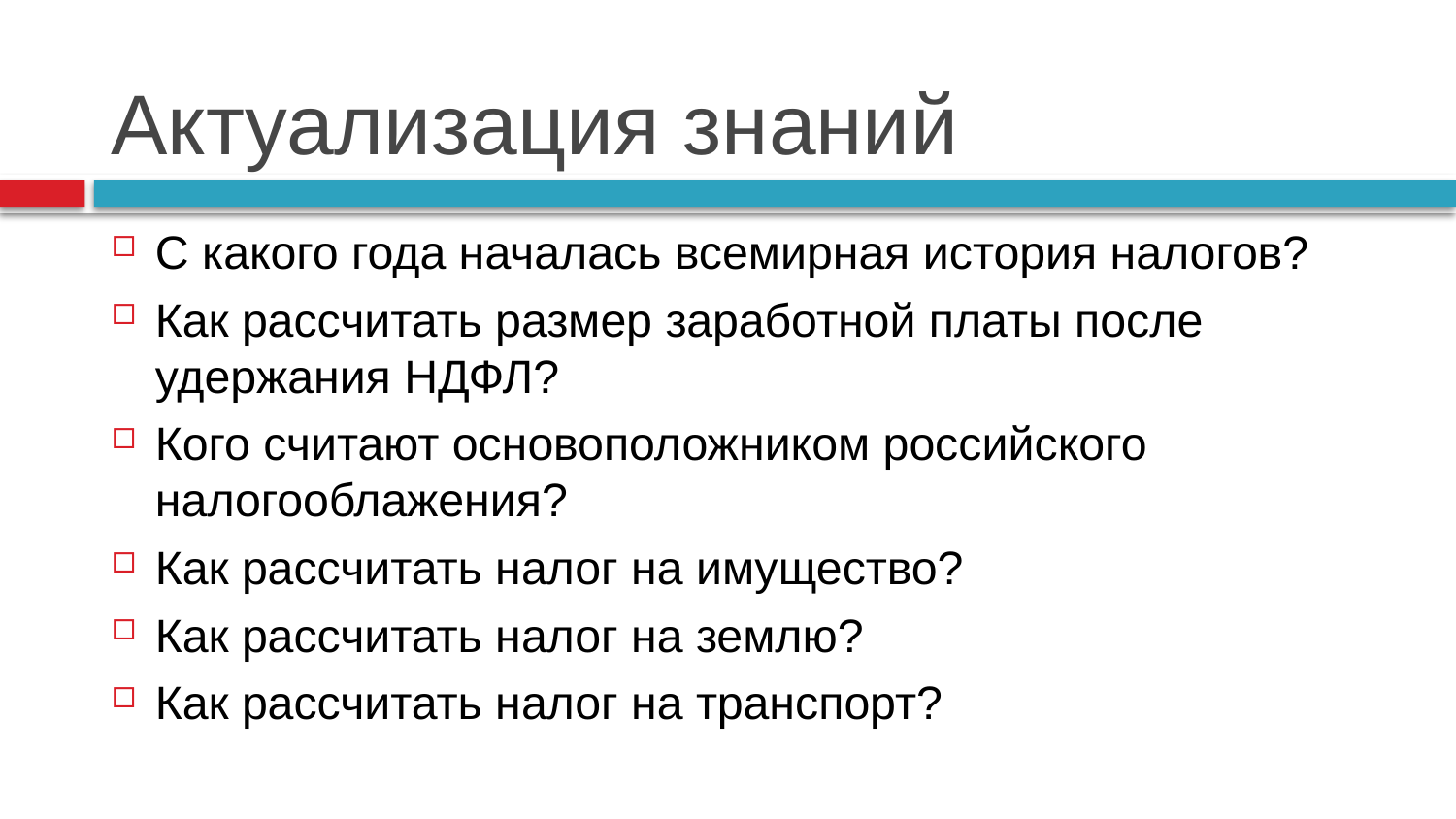

# Актуализация знаний
С какого года началась всемирная история налогов?
Как рассчитать размер заработной платы после удержания НДФЛ?
Кого считают основоположником российского налогооблажения?
Как рассчитать налог на имущество?
Как рассчитать налог на землю?
Как рассчитать налог на транспорт?